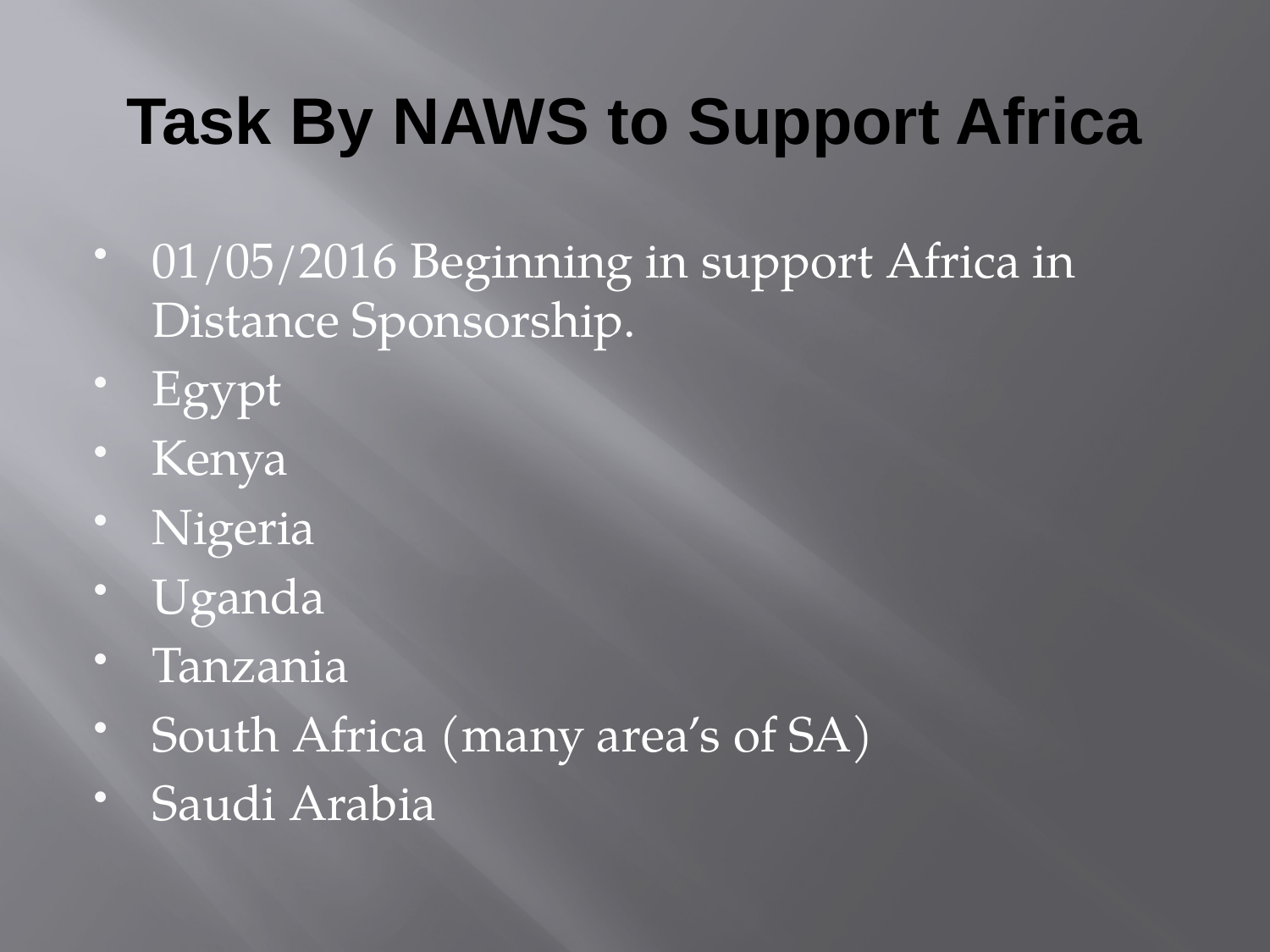

# Task By NAWS to Support Africa
01/05/2016 Beginning in support Africa in Distance Sponsorship.
Egypt
Kenya
Nigeria
Uganda
Tanzania
South Africa (many area’s of SA)
Saudi Arabia